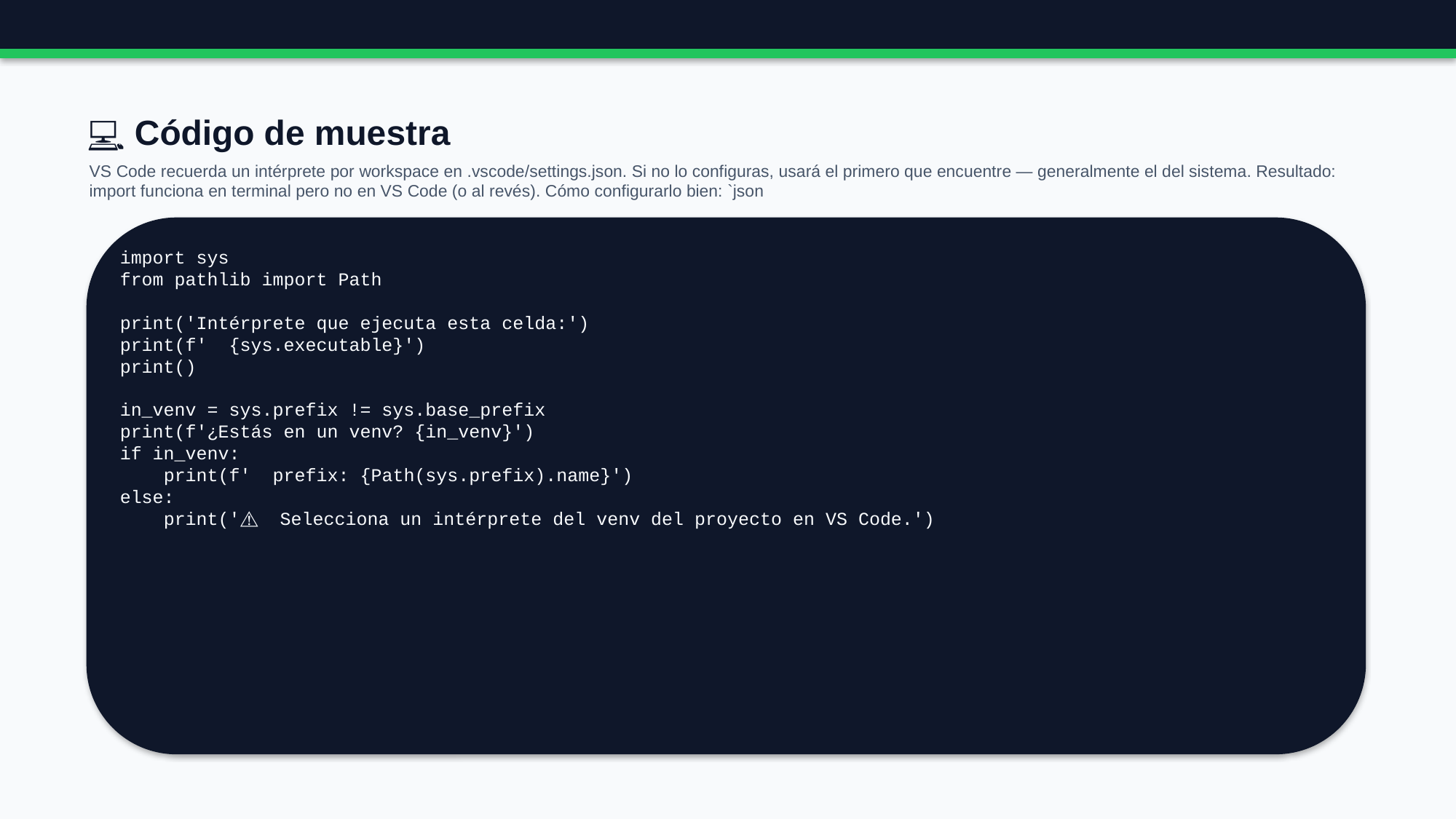

💻 Código de muestra
VS Code recuerda un intérprete por workspace en .vscode/settings.json. Si no lo configuras, usará el primero que encuentre — generalmente el del sistema. Resultado: import funciona en terminal pero no en VS Code (o al revés). Cómo configurarlo bien: `json

import sys
from pathlib import Path

print('Intérprete que ejecuta esta celda:')
print(f'  {sys.executable}')
print()

in_venv = sys.prefix != sys.base_prefix
print(f'¿Estás en un venv? {in_venv}')
if in_venv:
    print(f'  prefix: {Path(sys.prefix).name}')
else:
    print('⚠️  Selecciona un intérprete del venv del proyecto en VS Code.')